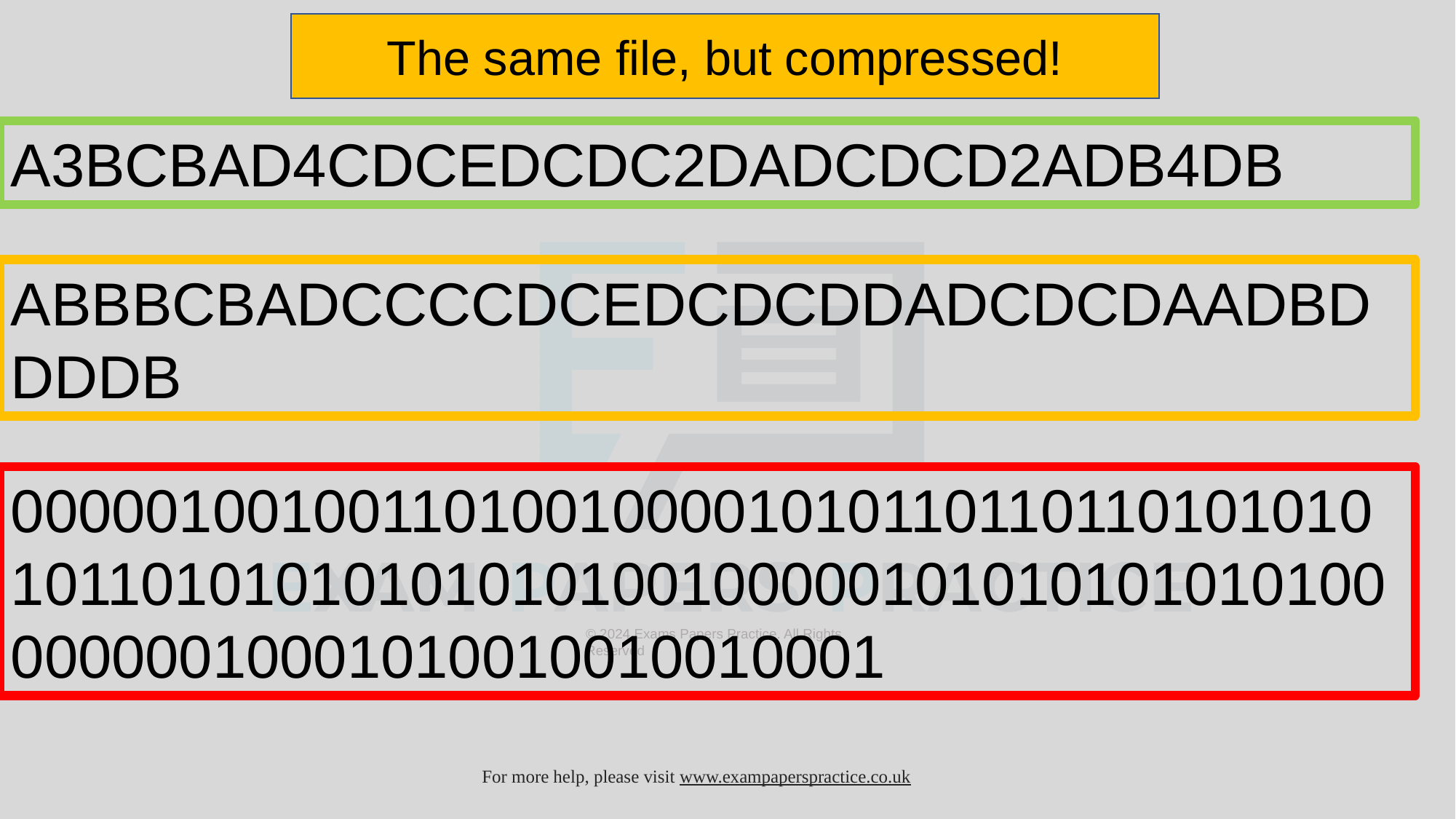

The same file, but compressed!
A3BCBAD4CDCEDCDC2DADCDCD2ADB4DB
ABBBCBADCCCCDCEDCDCDDADCDCDAADBDDDDB
000001001001101001000010101101101101010101011010101010101010010000010101010101010000000010001010010010010001